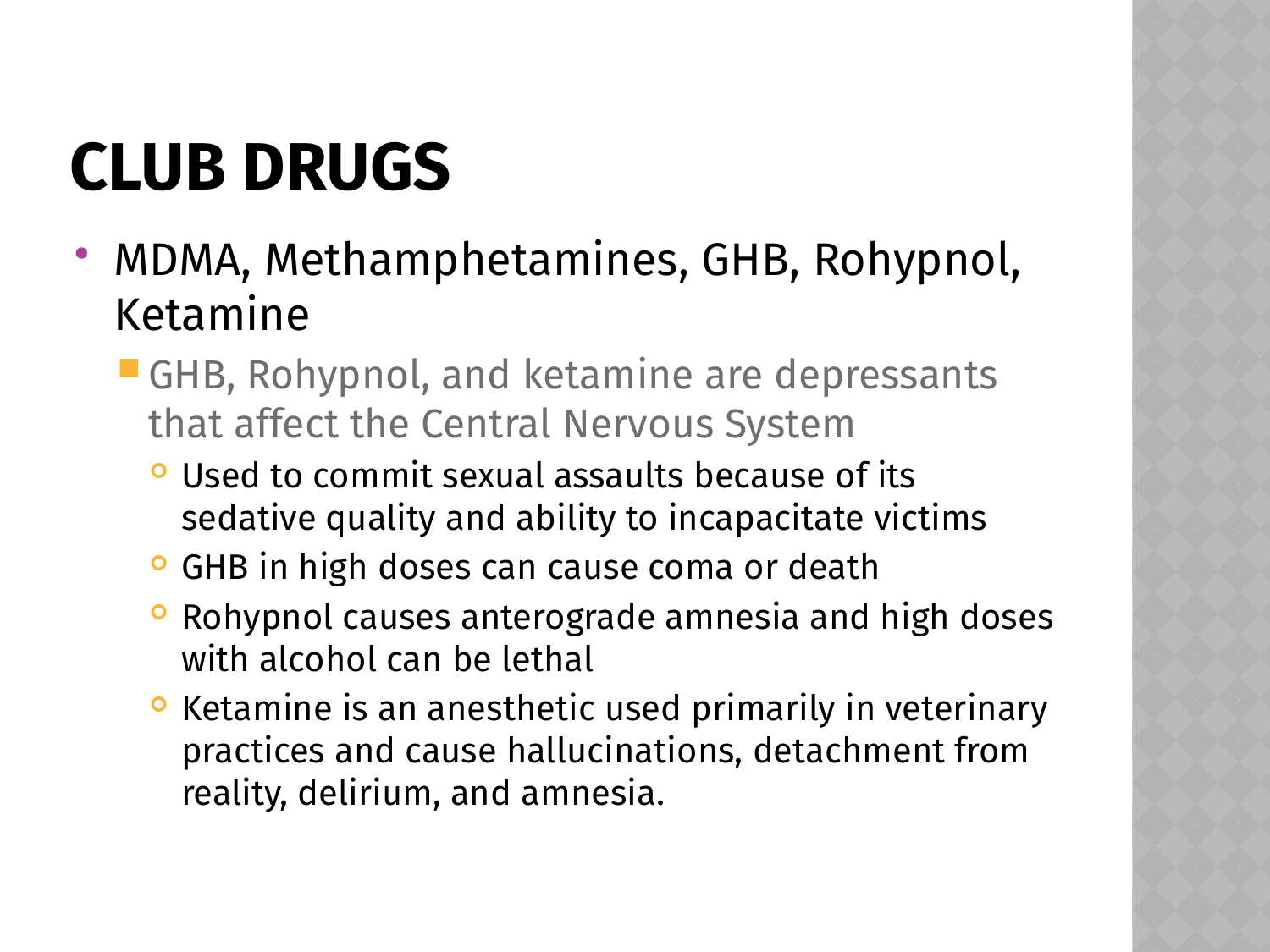

# Club Drugs
MDMA, Methamphetamines, GHB, Rohypnol, Ketamine
GHB, Rohypnol, and ketamine are depressants that affect the Central Nervous System
Used to commit sexual assaults because of its sedative quality and ability to incapacitate victims
GHB in high doses can cause coma or death
Rohypnol causes anterograde amnesia and high doses with alcohol can be lethal
Ketamine is an anesthetic used primarily in veterinary practices and cause hallucinations, detachment from reality, delirium, and amnesia.